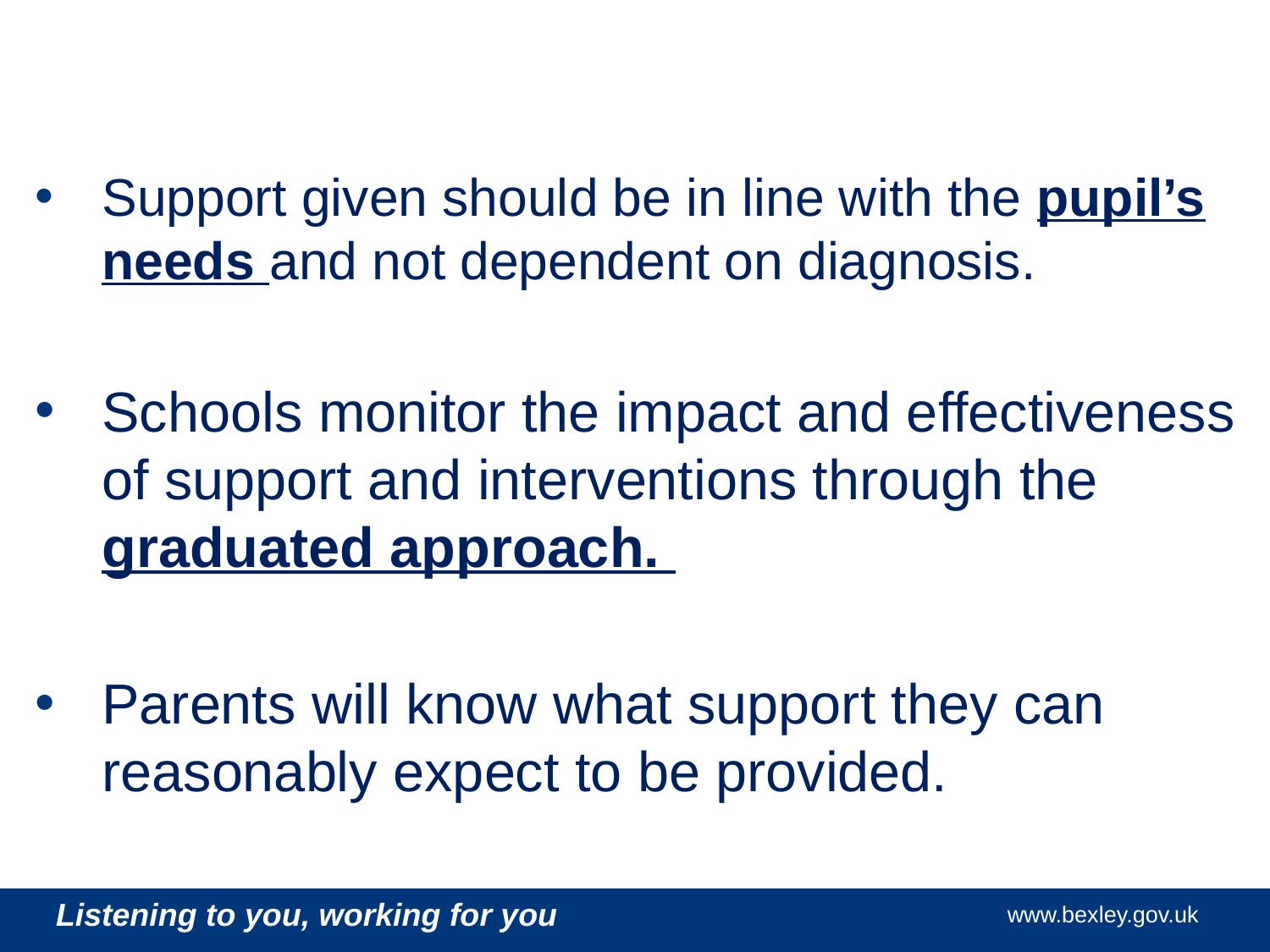

Support given should be in line with the pupil’s needs and not dependent on diagnosis.

Schools monitor the impact and effectiveness of support and interventions through the graduated approach.

Parents will know what support they can reasonably expect to be provided.